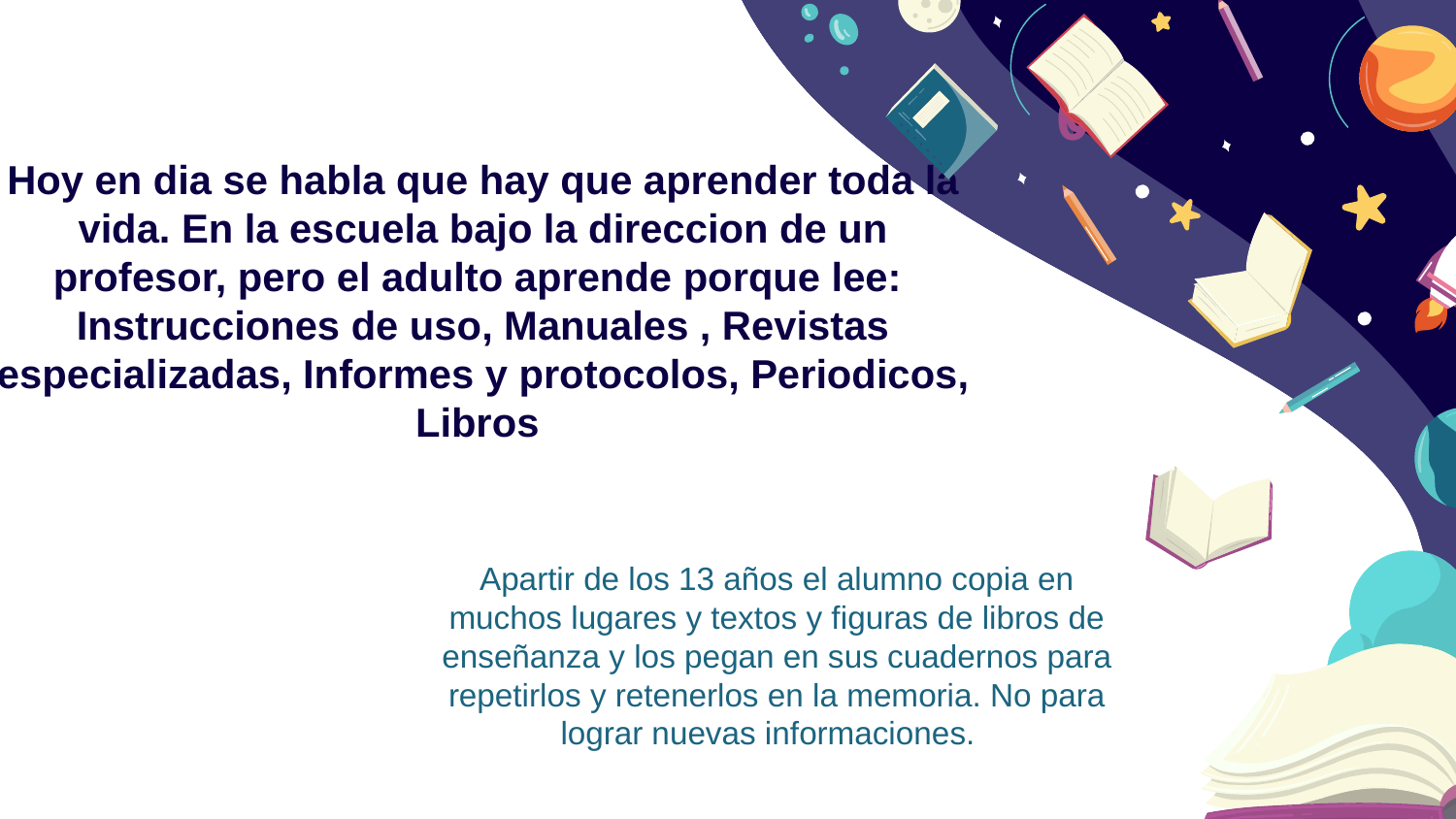

04
01
Tips
Hoy en dia se habla que hay que aprender toda la vida. En la escuela bajo la direccion de un profesor, pero el adulto aprende porque lee:
Instrucciones de uso, Manuales , Revistas especializadas, Informes y protocolos, Periodicos, Libros
Apartir de los 13 años el alumno copia en muchos lugares y textos y figuras de libros de enseñanza y los pegan en sus cuadernos para repetirlos y retenerlos en la memoria. No para lograr nuevas informaciones.